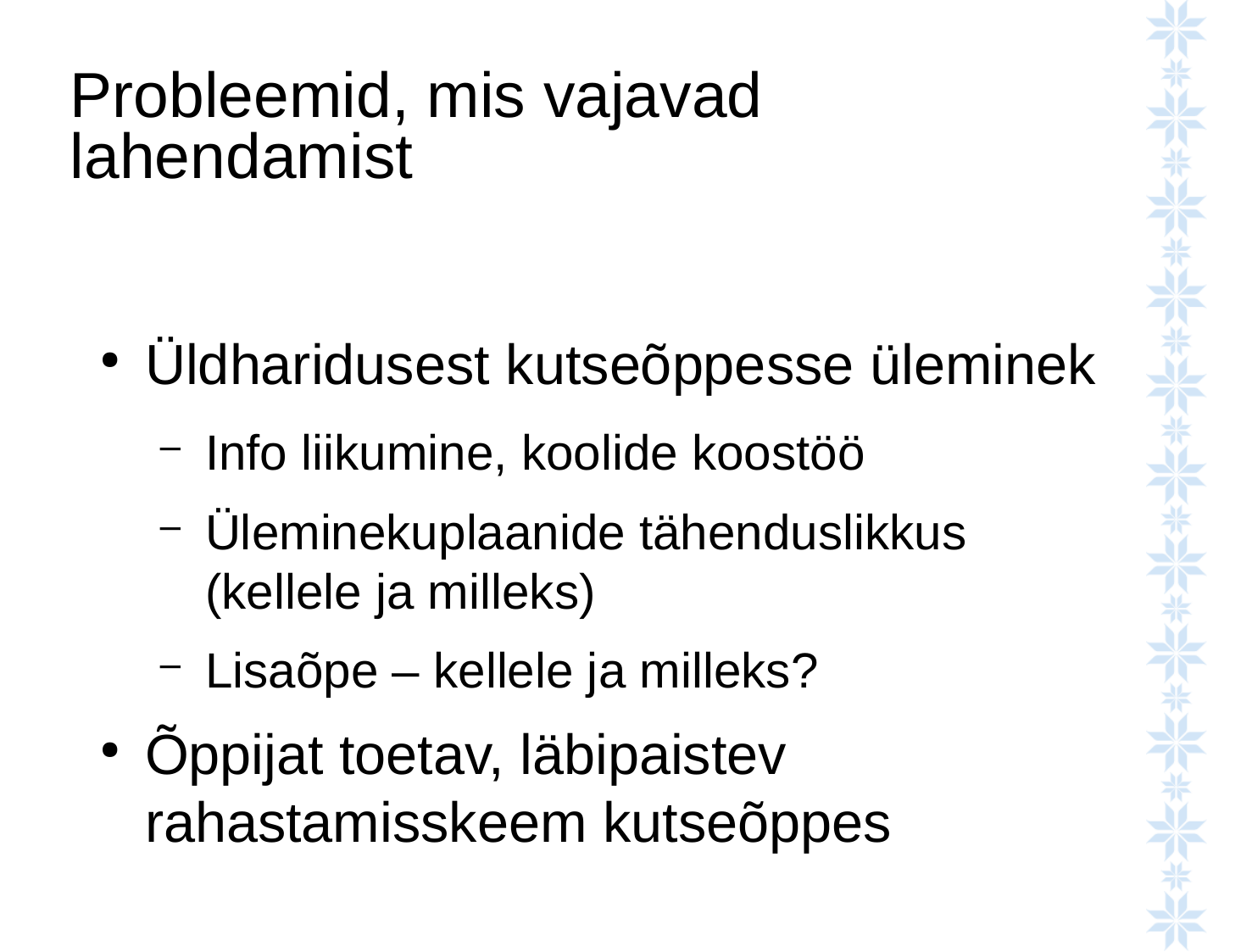

# Probleemid, mis vajavad lahendamist

Üldharidusest kutseõppesse üleminek
Info liikumine, koolide koostöö
Üleminekuplaanide tähenduslikkus (kellele ja milleks)
Lisaõpe – kellele ja milleks?
Õppijat toetav, läbipaistev rahastamisskeem kutseõppes